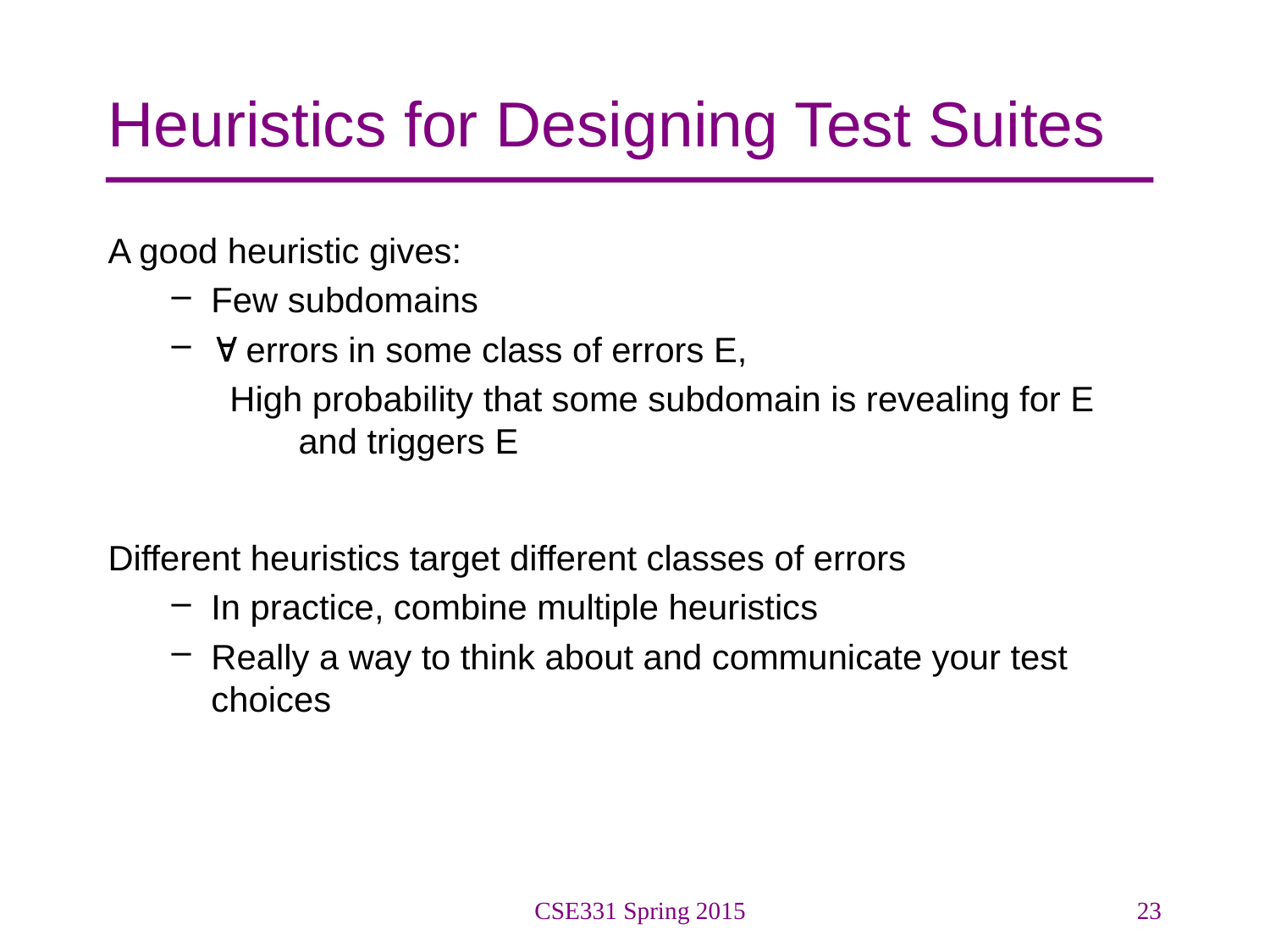

# Heuristics for Designing Test Suites
A good heuristic gives:
Few subdomains
∀ errors in some class of errors E,
      High probability that some subdomain is revealing for E 	and triggers E

Different heuristics target different classes of errors
In practice, combine multiple heuristics
Really a way to think about and communicate your test choices
CSE331 Spring 2015
23